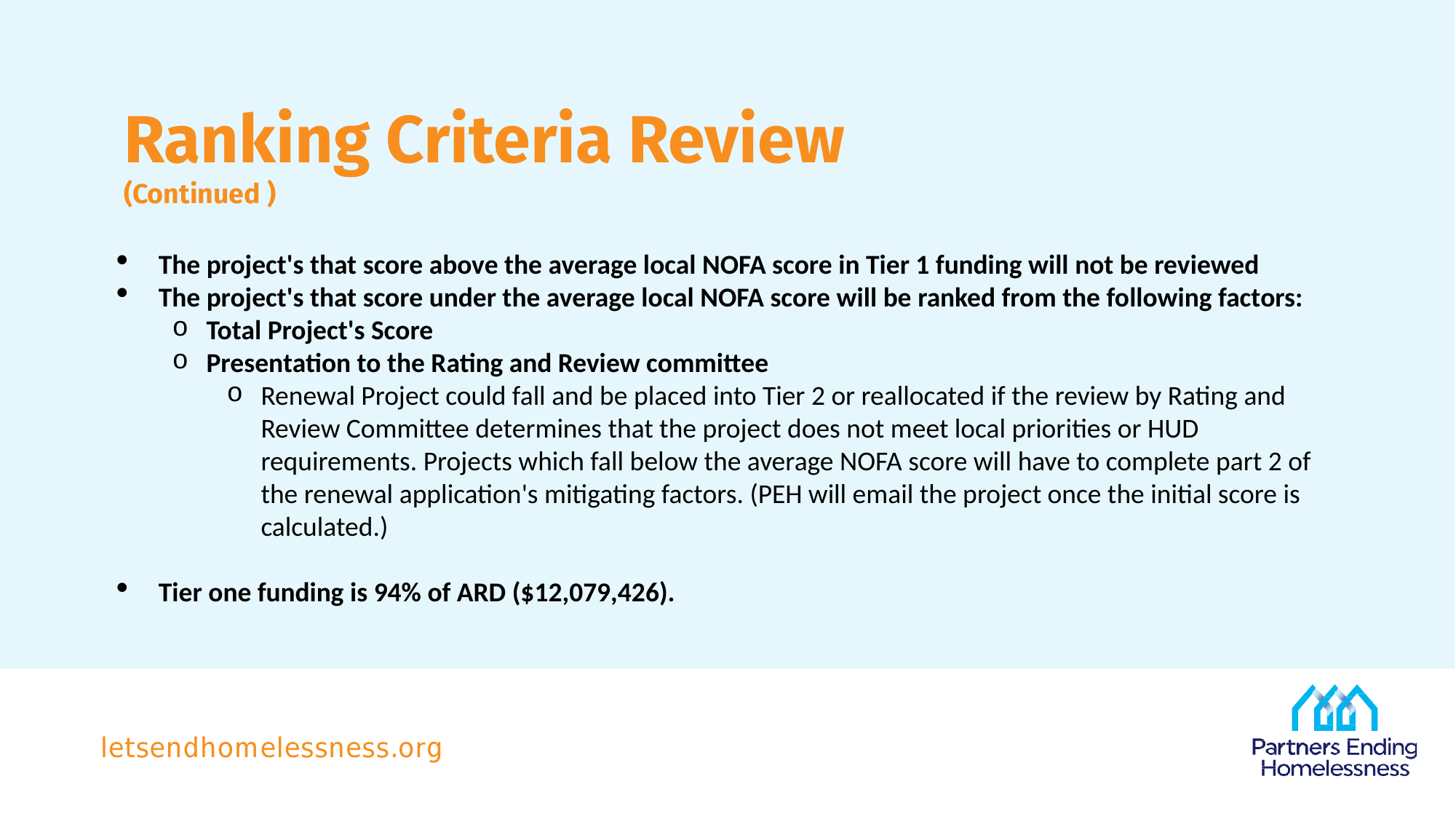

# Ranking Criteria Review (Continued )
The project's that score above the average local NOFA score in Tier 1 funding will not be reviewed
The project's that score under the average local NOFA score will be ranked from the following factors:
Total Project's Score
Presentation to the Rating and Review committee
Renewal Project could fall and be placed into Tier 2 or reallocated if the review by Rating and Review Committee determines that the project does not meet local priorities or HUD requirements. Projects which fall below the average NOFA score will have to complete part 2 of the renewal application's mitigating factors. (PEH will email the project once the initial score is calculated.)

Tier one funding is 94% of ARD ($12,079,426).

letsendhomelessness.org